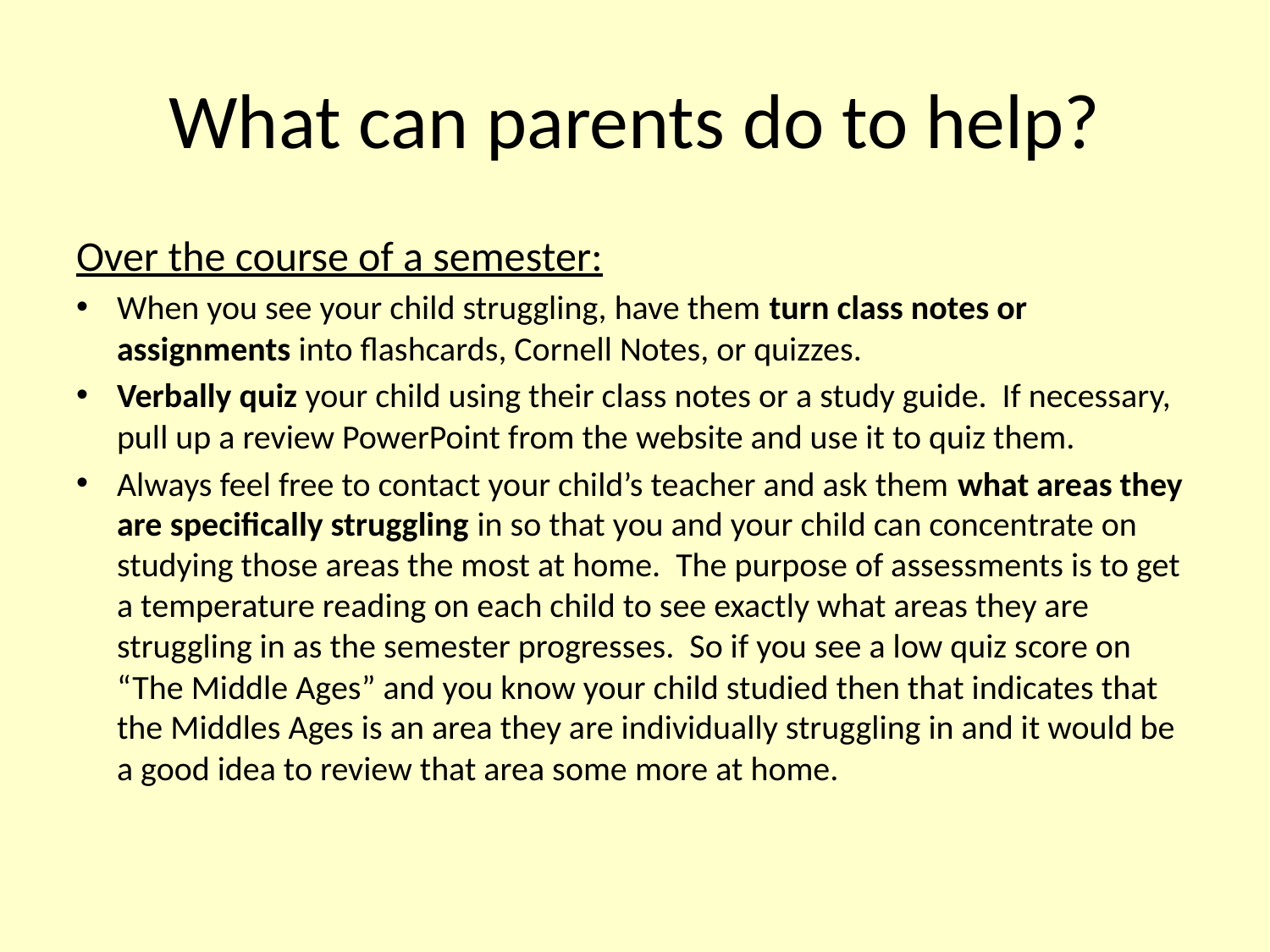

# What can parents do to help?
Over the course of a semester:
When you see your child struggling, have them turn class notes or assignments into flashcards, Cornell Notes, or quizzes.
Verbally quiz your child using their class notes or a study guide.  If necessary, pull up a review PowerPoint from the website and use it to quiz them.
Always feel free to contact your child’s teacher and ask them what areas they are specifically struggling in so that you and your child can concentrate on studying those areas the most at home.  The purpose of assessments is to get a temperature reading on each child to see exactly what areas they are struggling in as the semester progresses.  So if you see a low quiz score on “The Middle Ages” and you know your child studied then that indicates that the Middles Ages is an area they are individually struggling in and it would be a good idea to review that area some more at home.